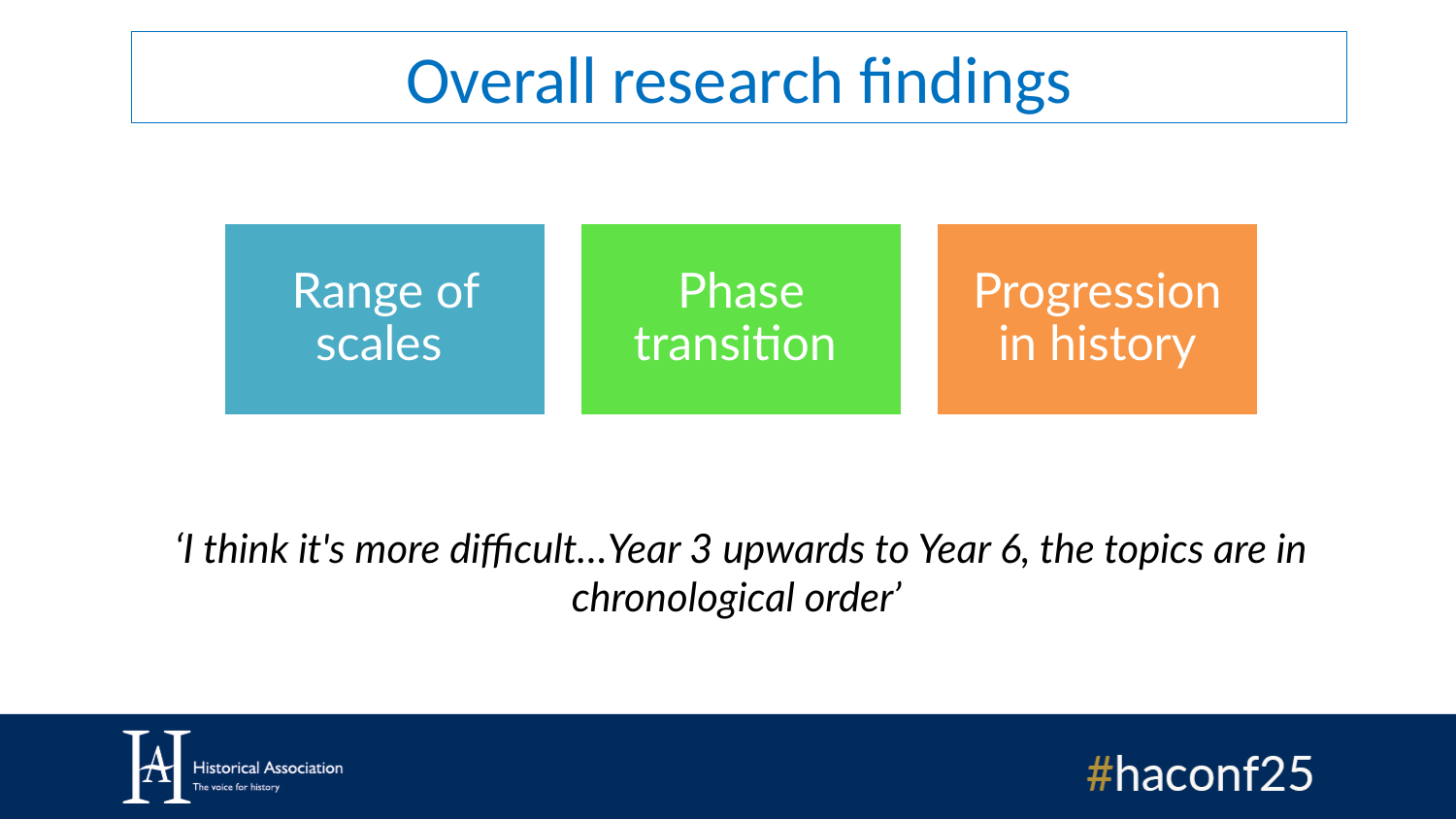

# Overall research findings
Range of scales
Phase transition
Progression in history

‘I think it's more difficult…Year 3 upwards to Year 6, the topics are in chronological order’